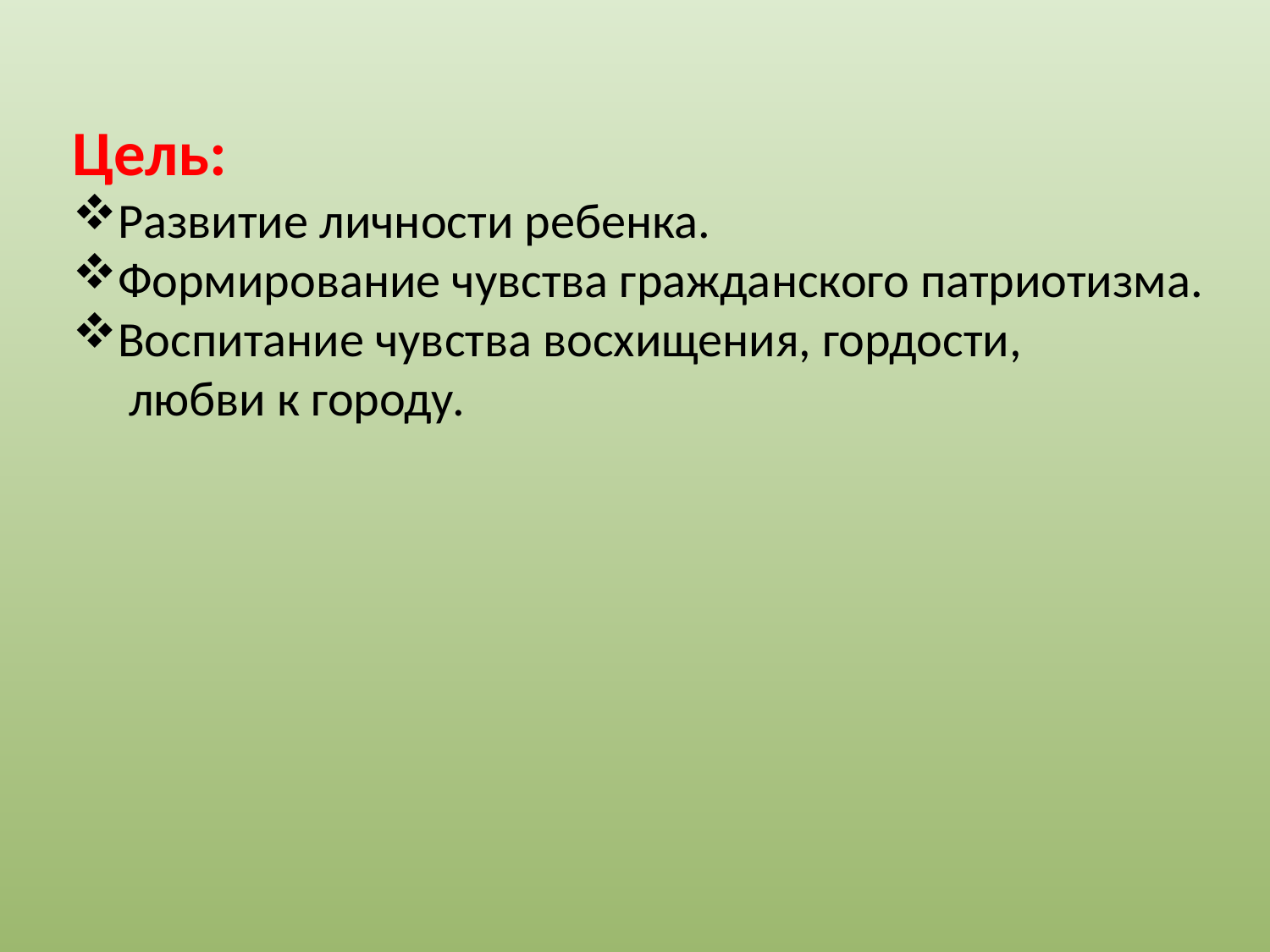

Цель:
Развитие личности ребенка.
Формирование чувства гражданского патриотизма.
Воспитание чувства восхищения, гордости,
     любви к городу.